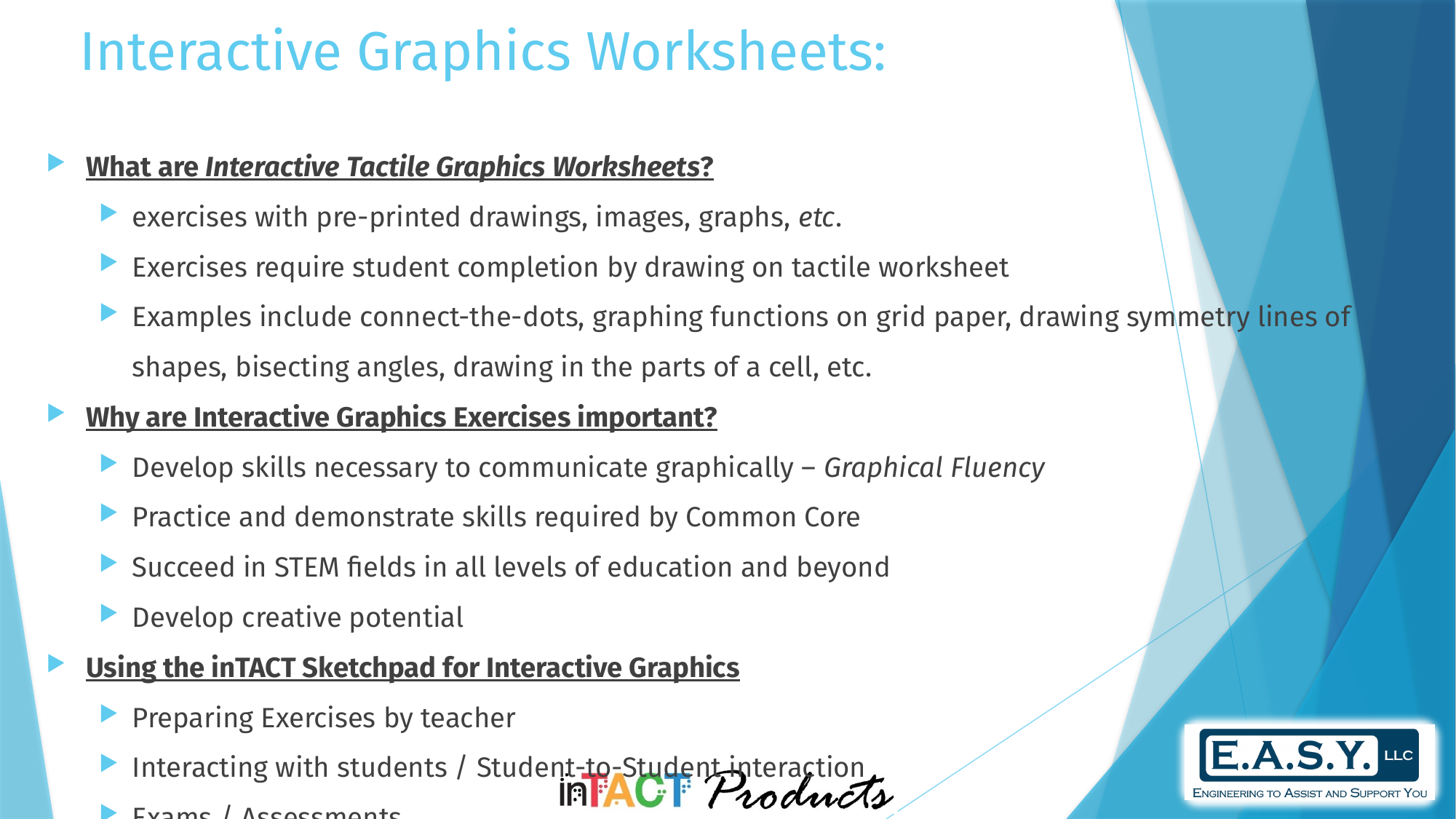

Interactive Graphics Worksheets:
What are Interactive Tactile Graphics Worksheets?
exercises with pre-printed drawings, images, graphs, etc.
Exercises require student completion by drawing on tactile worksheet
Examples include connect-the-dots, graphing functions on grid paper, drawing symmetry lines of shapes, bisecting angles, drawing in the parts of a cell, etc.
Why are Interactive Graphics Exercises important?
Develop skills necessary to communicate graphically – Graphical Fluency
Practice and demonstrate skills required by Common Core
Succeed in STEM fields in all levels of education and beyond
Develop creative potential
Using the inTACT Sketchpad for Interactive Graphics
Preparing Exercises by teacher
Interacting with students / Student-to-Student interaction
Exams / Assessments